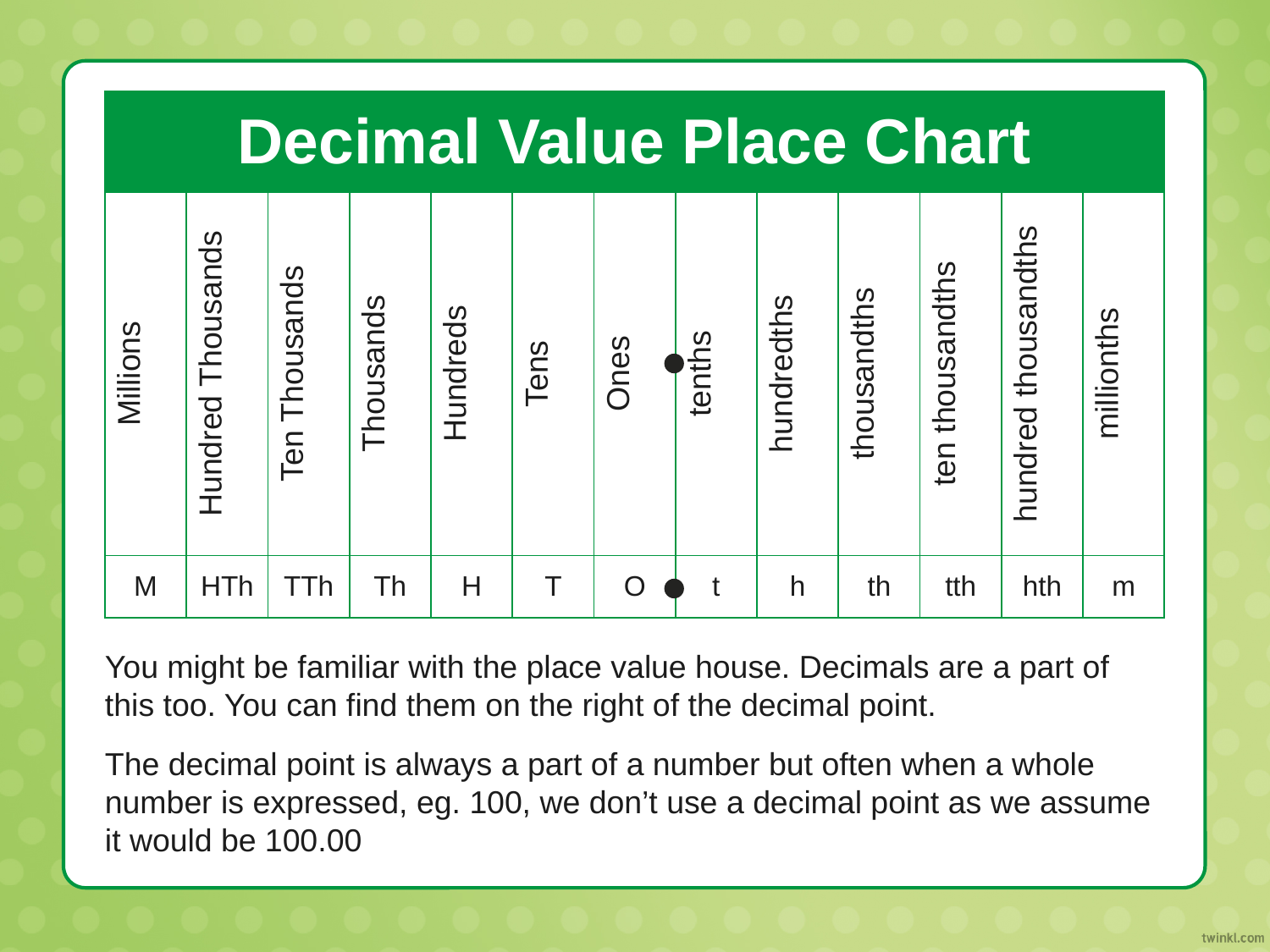

| Decimal Value Place Chart |  |  |  |  |  |  |  |  |  |  |  |  |
| --- | --- | --- | --- | --- | --- | --- | --- | --- | --- | --- | --- | --- |
| Millions | Hundred Thousands | Ten Thousands | Thousands | Hundreds | Tens | Ones | tenths | hundredths | thousandths | ten thousandths | hundred thousandths | millionths |
| M | HTh | TTh | Th | H | T | O | t | h | th | tth | hth | m |

You might be familiar with the place value house. Decimals are a part of this too. You can find them on the right of the decimal point.
The decimal point is always a part of a number but often when a whole number is expressed, eg. 100, we don’t use a decimal point as we assume it would be 100.00